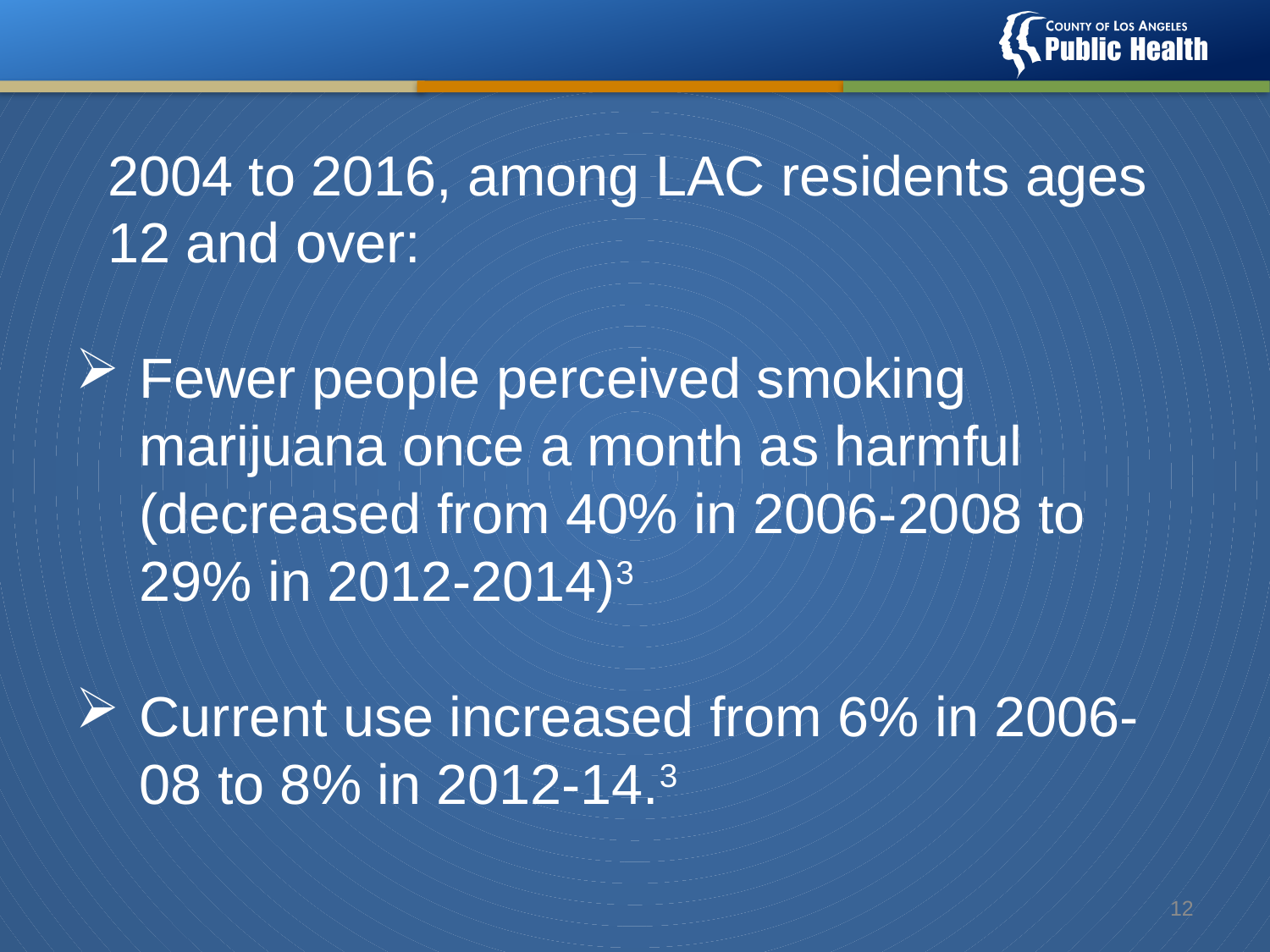

2004 to 2016, among LAC residents ages
12 and over:

Fewer people perceived smoking marijuana once a month as harmful (decreased from 40% in 2006-2008 to 29% in 2012-2014)3

Current use increased from 6% in 2006-08 to 8% in 2012-14.3

12